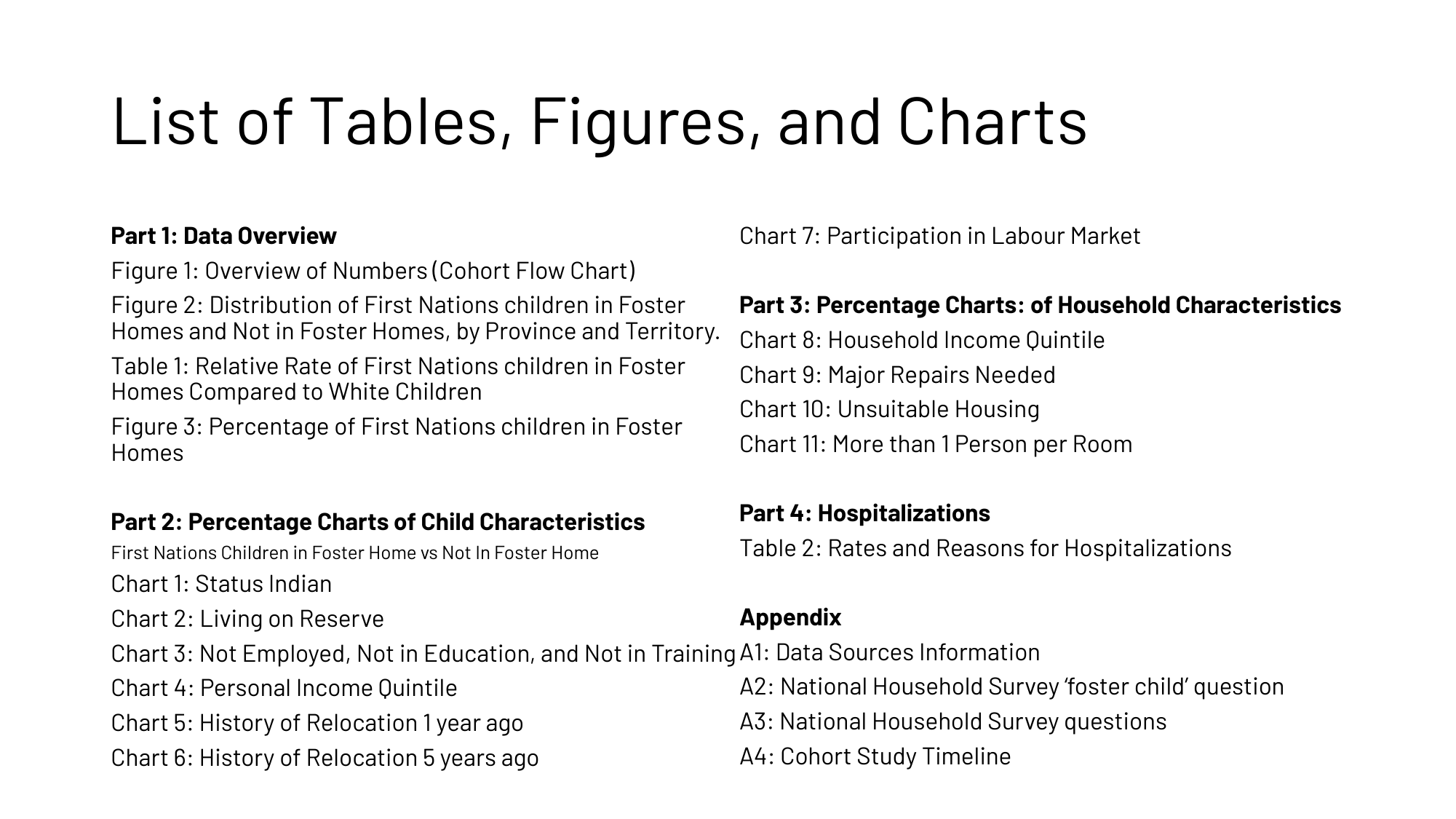

# List of Tables, Figures, and Charts
Part 1: Data Overview
Figure 1: Overview of Numbers (Cohort Flow Chart)
Figure 2: Distribution of First Nations children in Foster Homes and Not in Foster Homes, by Province and Territory.
Table 1: Relative Rate of First Nations children in Foster Homes Compared to White Children
Figure 3: Percentage of First Nations children in Foster Homes

Part 2: Percentage Charts of Child Characteristics
First Nations Children in Foster Home vs Not In Foster Home
Chart 1: Status Indian
Chart 2: Living on Reserve
Chart 3: Not Employed, Not in Education, and Not in Training
Chart 4: Personal Income Quintile
Chart 5: History of Relocation 1 year ago
Chart 6: History of Relocation 5 years ago
Chart 7: Participation in Labour Market

Part 3: Percentage Charts: of Household Characteristics
Chart 8: Household Income Quintile
Chart 9: Major Repairs Needed
Chart 10: Unsuitable Housing
Chart 11: More than 1 Person per Room

Part 4: Hospitalizations
Table 2: Rates and Reasons for Hospitalizations

Appendix
A1: Data Sources Information
A2: National Household Survey ‘foster child’ question
A3: National Household Survey questions
A4: Cohort Study Timeline